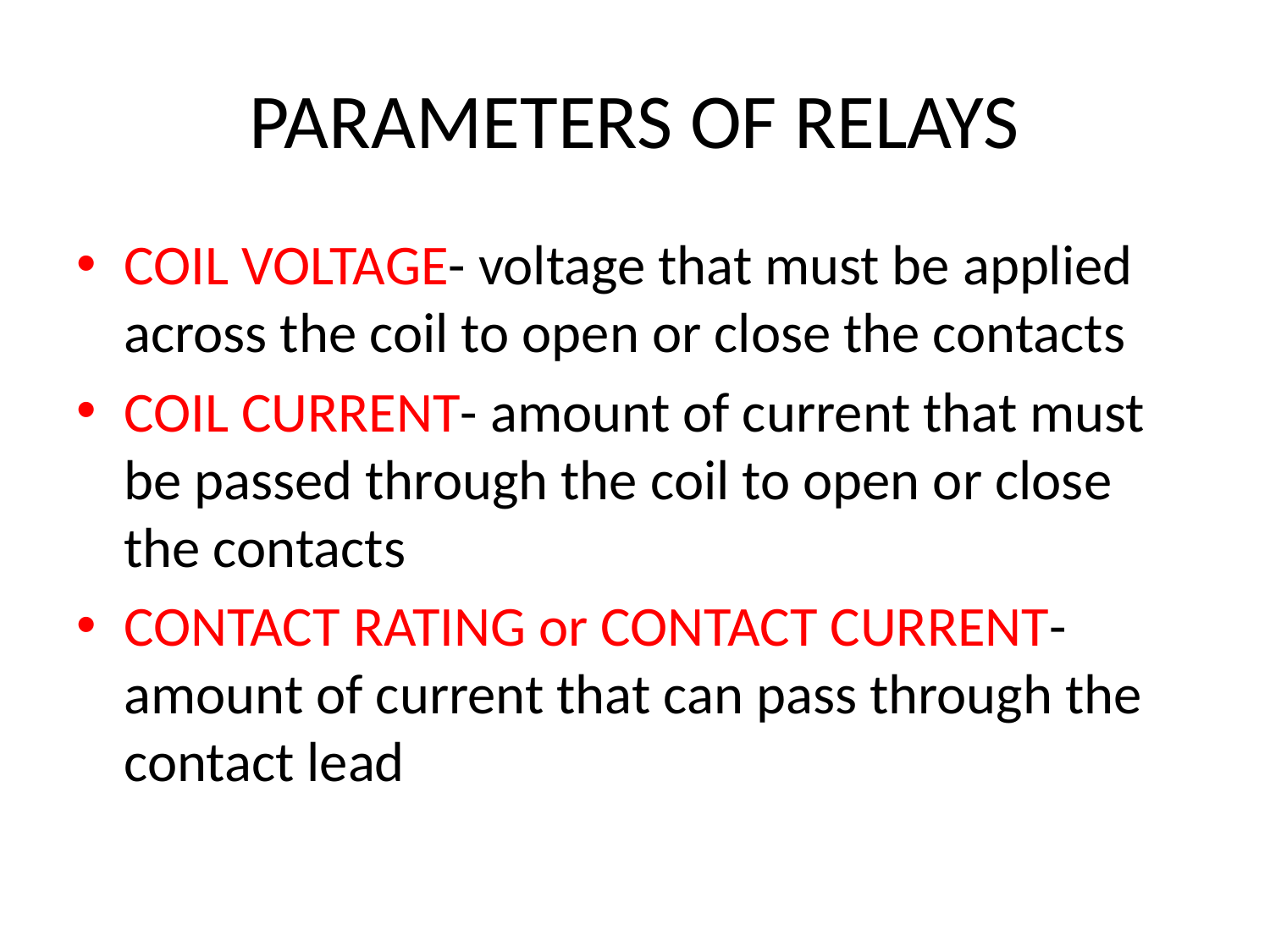

# PARAMETERS OF RELAYS
COIL VOLTAGE- voltage that must be applied across the coil to open or close the contacts
COIL CURRENT- amount of current that must be passed through the coil to open or close the contacts
CONTACT RATING or CONTACT CURRENT- amount of current that can pass through the contact lead